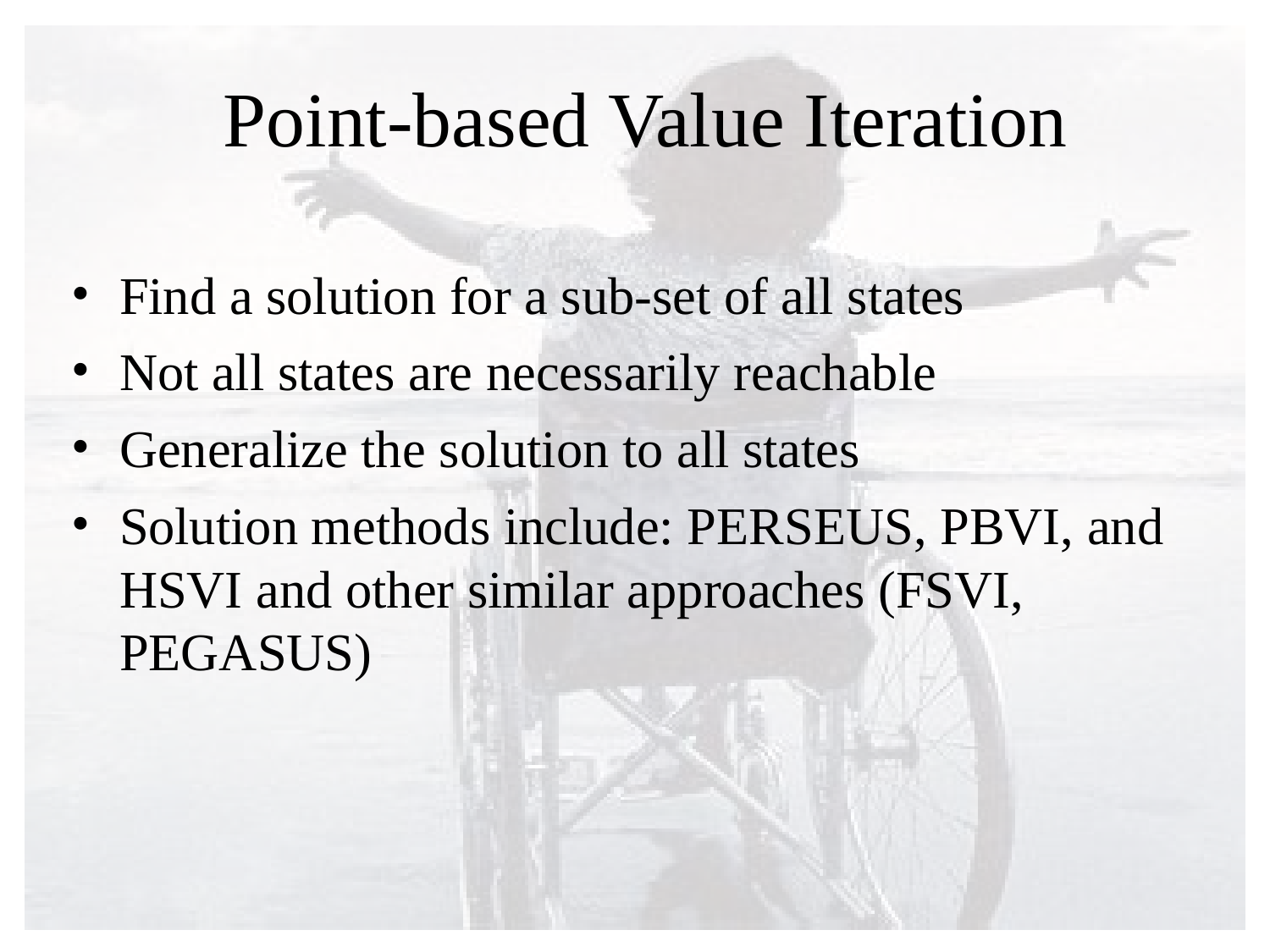

Point-based Value Iteration

Find a solution for a sub-set of all states
Not all states are necessarily reachable
Generalize the solution to all states
Solution methods include: PERSEUS, PBVI, and HSVI and other similar approaches (FSVI, PEGASUS)‏